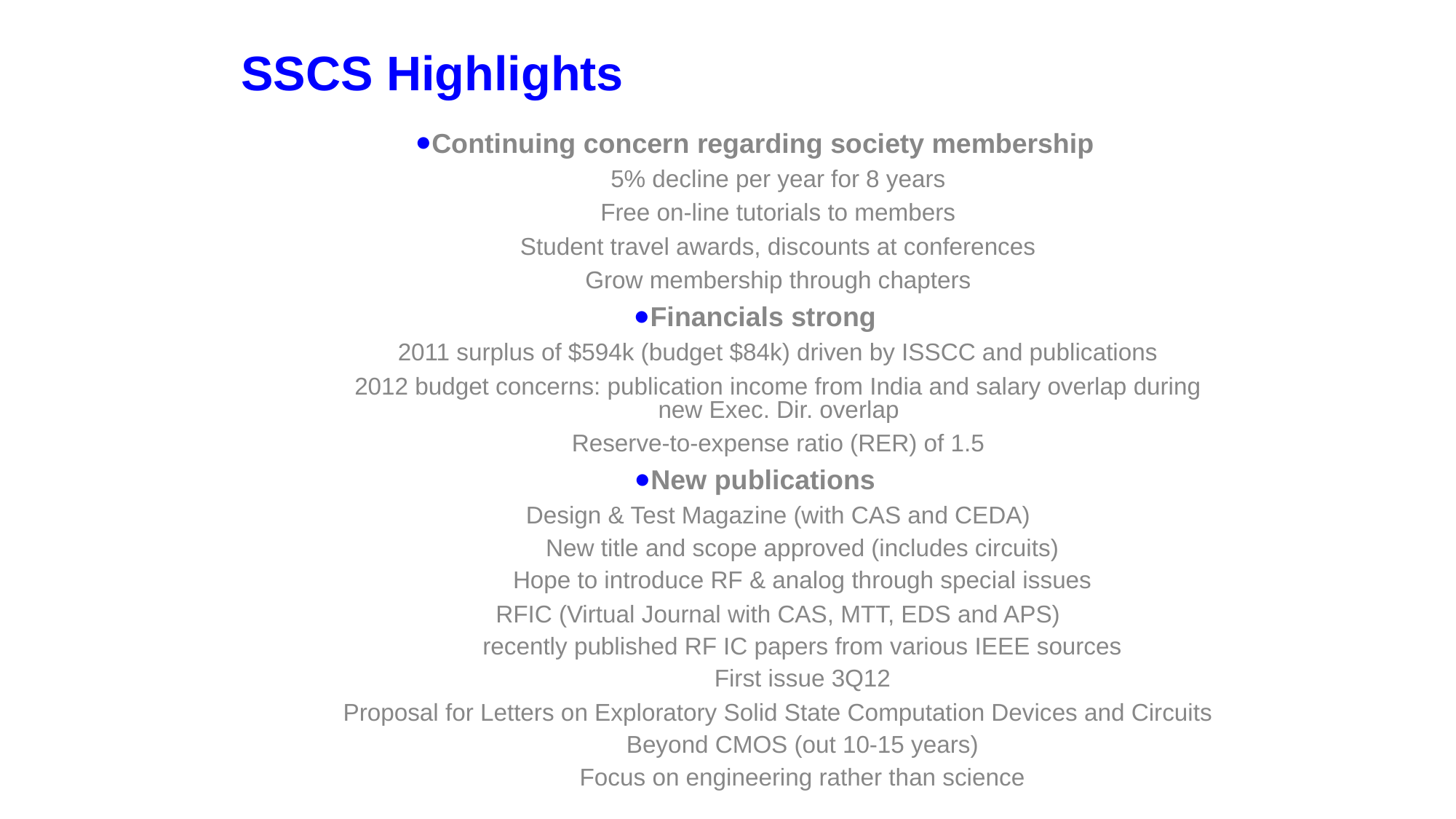

# SSCS Highlights
Continuing concern regarding society membership
5% decline per year for 8 years
Free on-line tutorials to members
Student travel awards, discounts at conferences
Grow membership through chapters
Financials strong
2011 surplus of $594k (budget $84k) driven by ISSCC and publications
2012 budget concerns: publication income from India and salary overlap during new Exec. Dir. overlap
Reserve-to-expense ratio (RER) of 1.5
New publications
Design & Test Magazine (with CAS and CEDA)
New title and scope approved (includes circuits)
Hope to introduce RF & analog through special issues
RFIC (Virtual Journal with CAS, MTT, EDS and APS)
recently published RF IC papers from various IEEE sources
First issue 3Q12
Proposal for Letters on Exploratory Solid State Computation Devices and Circuits
Beyond CMOS (out 10-15 years)
Focus on engineering rather than science